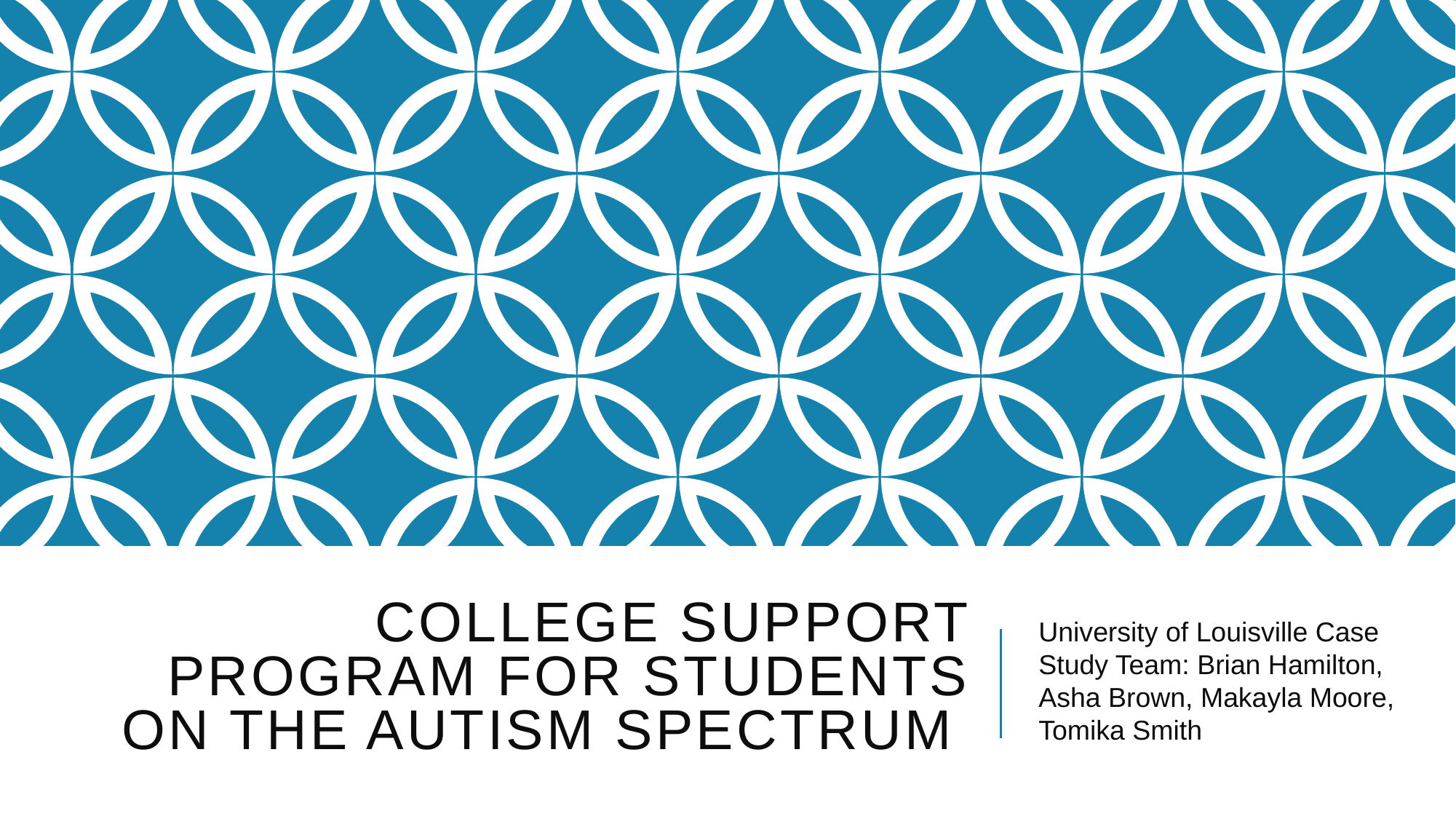

# College Support Program for Students on the Autism Spectrum
University of Louisville Case Study Team: Brian Hamilton, Asha Brown, Makayla Moore, Tomika Smith